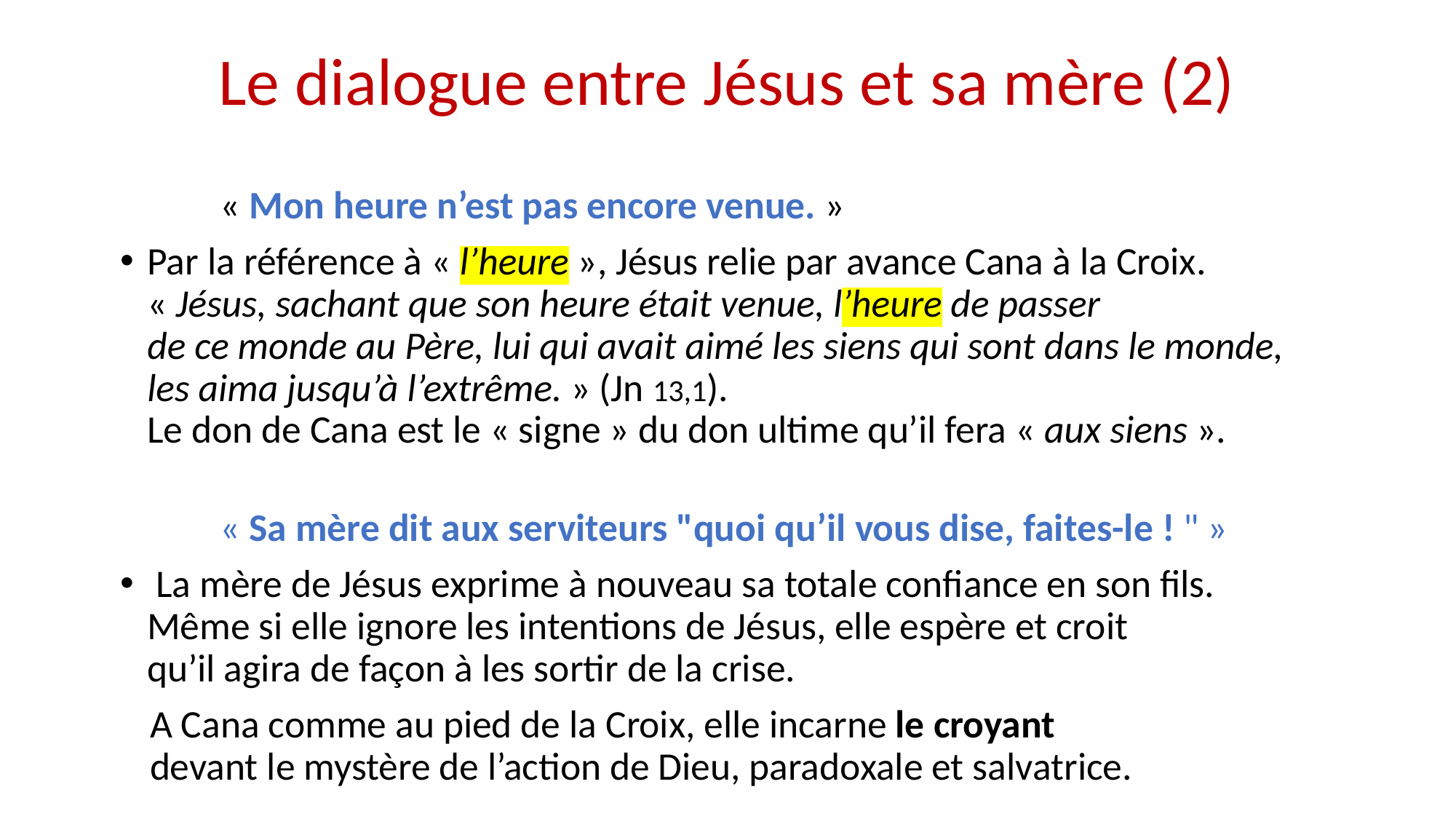

# Le dialogue entre Jésus et sa mère (2)
		« Mon heure n’est pas encore venue. »
Par la référence à « l’heure », Jésus relie par avance Cana à la Croix.
« Jésus, sachant que son heure était venue, l’heure de passer
de ce monde au Père, lui qui avait aimé les siens qui sont dans le monde,
les aima jusqu’à l’extrême. » (Jn 13,1).
Le don de Cana est le « signe » du don ultime qu’il fera « aux siens ».
	« Sa mère dit aux serviteurs "quoi qu’il vous dise, faites-le ! " »
 La mère de Jésus exprime à nouveau sa totale confiance en son fils.
Même si elle ignore les intentions de Jésus, elle espère et croit
qu’il agira de façon à les sortir de la crise.
A Cana comme au pied de la Croix, elle incarne le croyant
devant le mystère de l’action de Dieu, paradoxale et salvatrice.